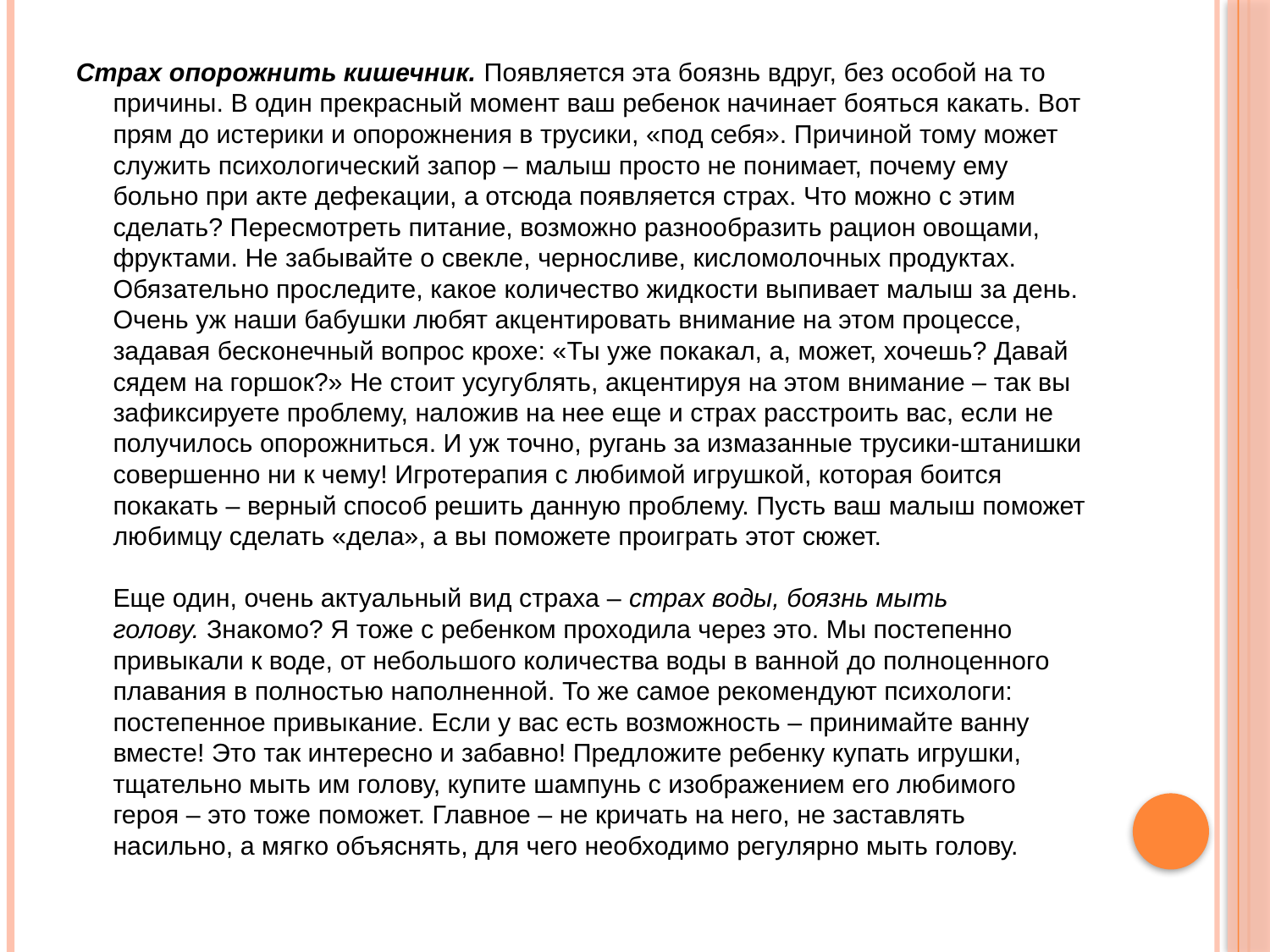

Страх опорожнить кишечник. Появляется эта боязнь вдруг, без особой на то причины. В один прекрасный момент ваш ребенок начинает бояться какать. Вот прям до истерики и опорожнения в трусики, «под себя». Причиной тому может служить психологический запор – малыш просто не понимает, почему ему больно при акте дефекации, а отсюда появляется страх. Что можно с этим сделать? Пересмотреть питание, возможно разнообразить рацион овощами, фруктами. Не забывайте о свекле, черносливе, кисломолочных продуктах. Обязательно проследите, какое количество жидкости выпивает малыш за день. Очень уж наши бабушки любят акцентировать внимание на этом процессе, задавая бесконечный вопрос крохе: «Ты уже покакал, а, может, хочешь? Давай сядем на горшок?» Не стоит усугублять, акцентируя на этом внимание – так вы зафиксируете проблему, наложив на нее еще и страх расстроить вас, если не получилось опорожниться. И уж точно, ругань за измазанные трусики-штанишки совершенно ни к чему! Игротерапия с любимой игрушкой, которая боится покакать – верный способ решить данную проблему. Пусть ваш малыш поможет любимцу сделать «дела», а вы поможете проиграть этот сюжет. 
Еще один, очень актуальный вид страха – страх воды, боязнь мыть голову. Знакомо? Я тоже с ребенком проходила через это. Мы постепенно привыкали к воде, от небольшого количества воды в ванной до полноценного плавания в полностью наполненной. То же самое рекомендуют психологи: постепенное привыкание. Если у вас есть возможность – принимайте ванну вместе! Это так интересно и забавно! Предложите ребенку купать игрушки, тщательно мыть им голову, купите шампунь с изображением его любимого героя – это тоже поможет. Главное – не кричать на него, не заставлять насильно, а мягко объяснять, для чего необходимо регулярно мыть голову.